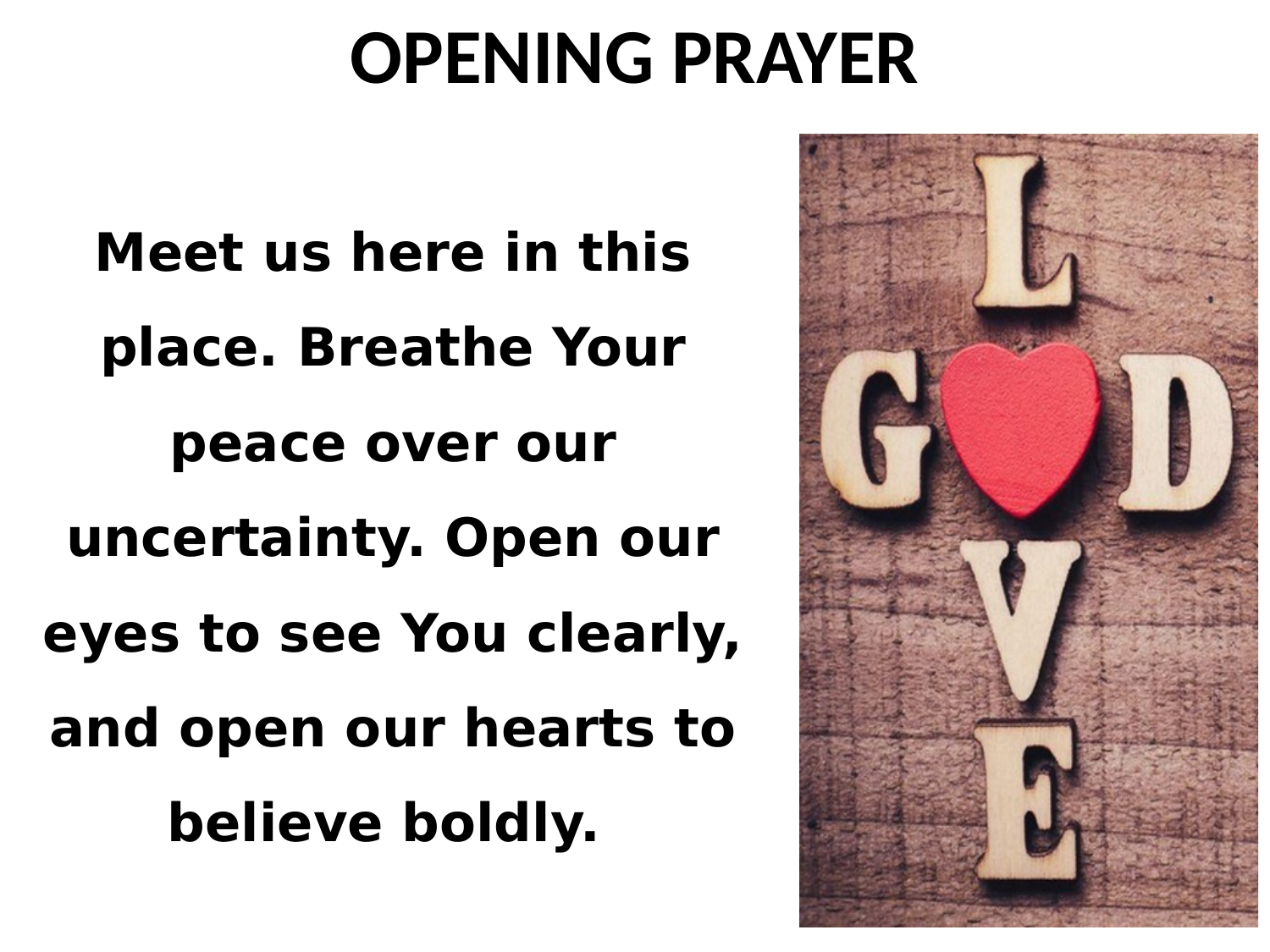

Meet us here in this place. Breathe Your peace over our uncertainty. Open our eyes to see You clearly, and open our hearts to believe boldly.